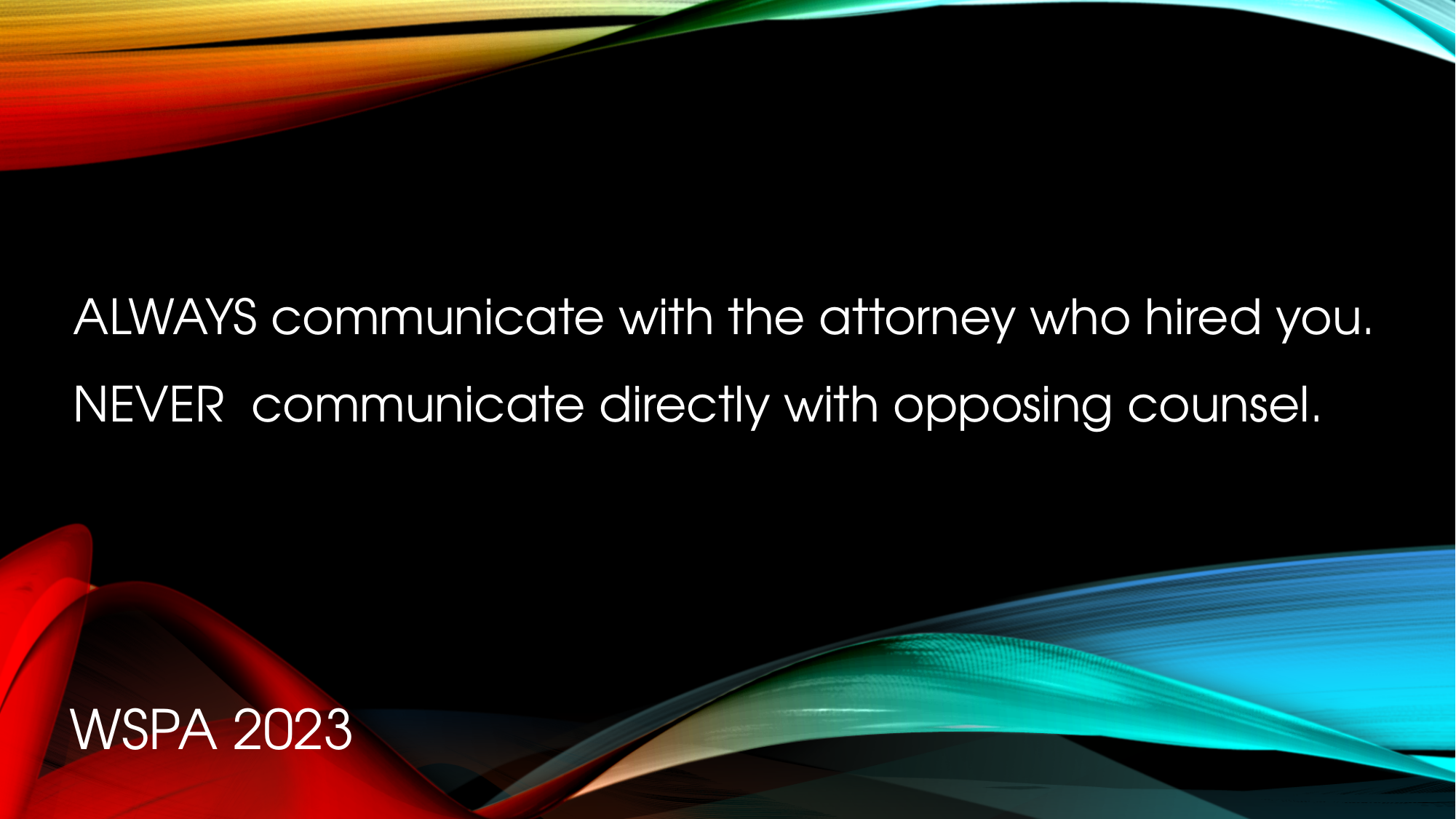

ALWAYS communicate with the attorney who hired you.
NEVER  communicate directly with opposing counsel.
WSPA 2023